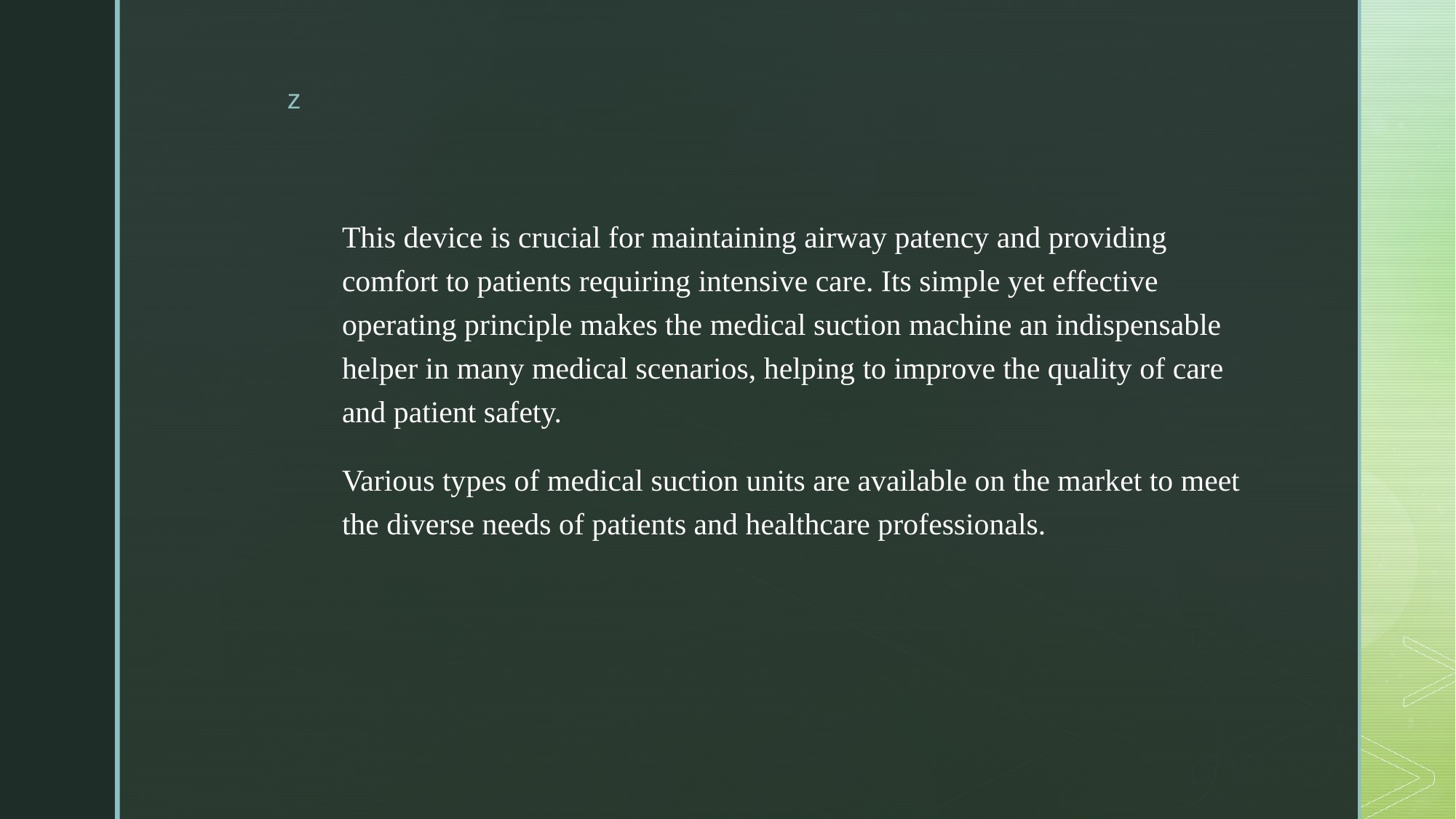

#
This device is crucial for maintaining airway patency and providing comfort to patients requiring intensive care. Its simple yet effective operating principle makes the medical suction machine an indispensable helper in many medical scenarios, helping to improve the quality of care and patient safety.
Various types of medical suction units are available on the market to meet the diverse needs of patients and healthcare professionals.